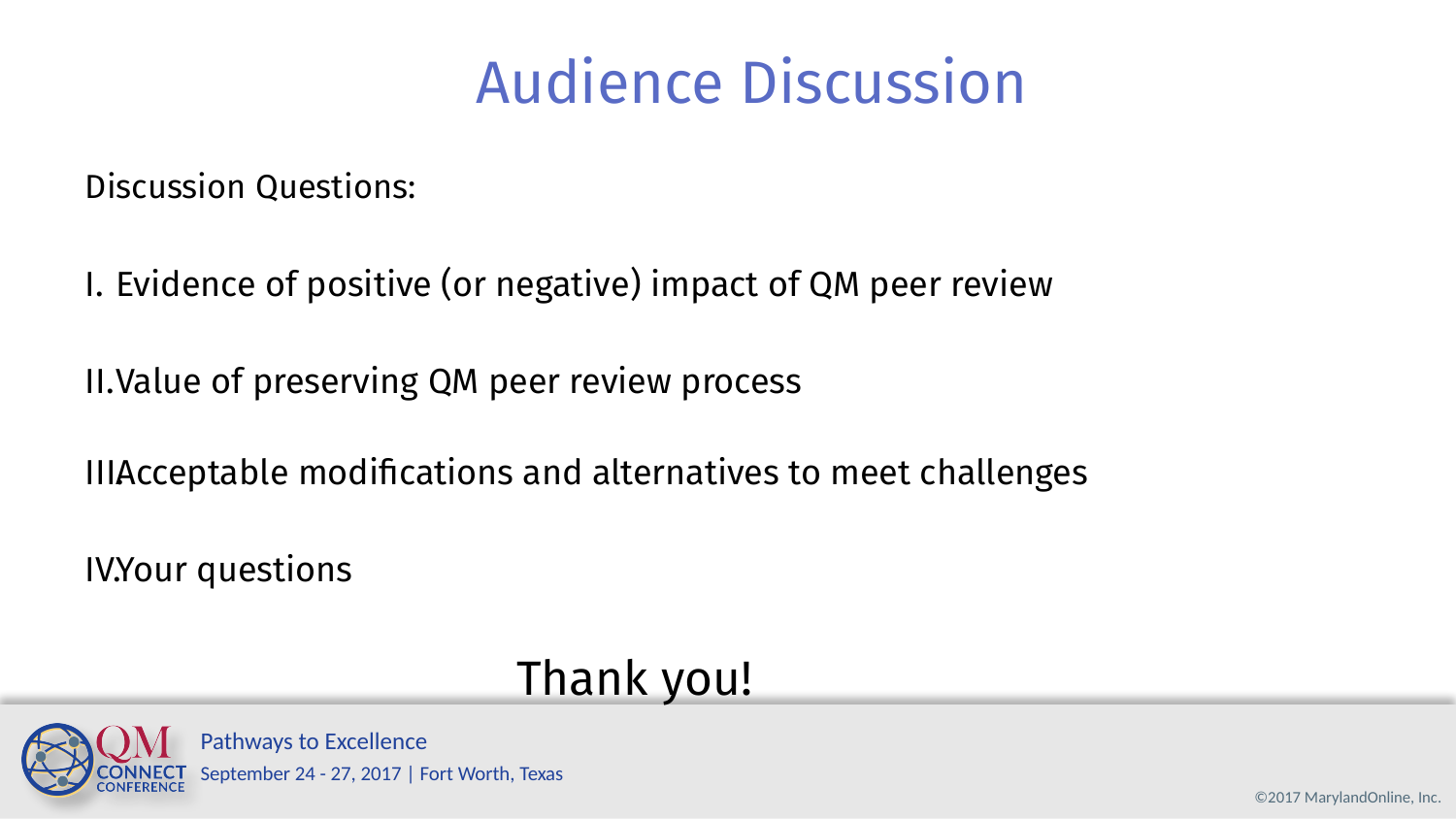

Audience Discussion
Discussion Questions:

Evidence of positive (or negative) impact of QM peer review

Value of preserving QM peer review process
Acceptable modifications and alternatives to meet challenges

Your questions

Thank you!